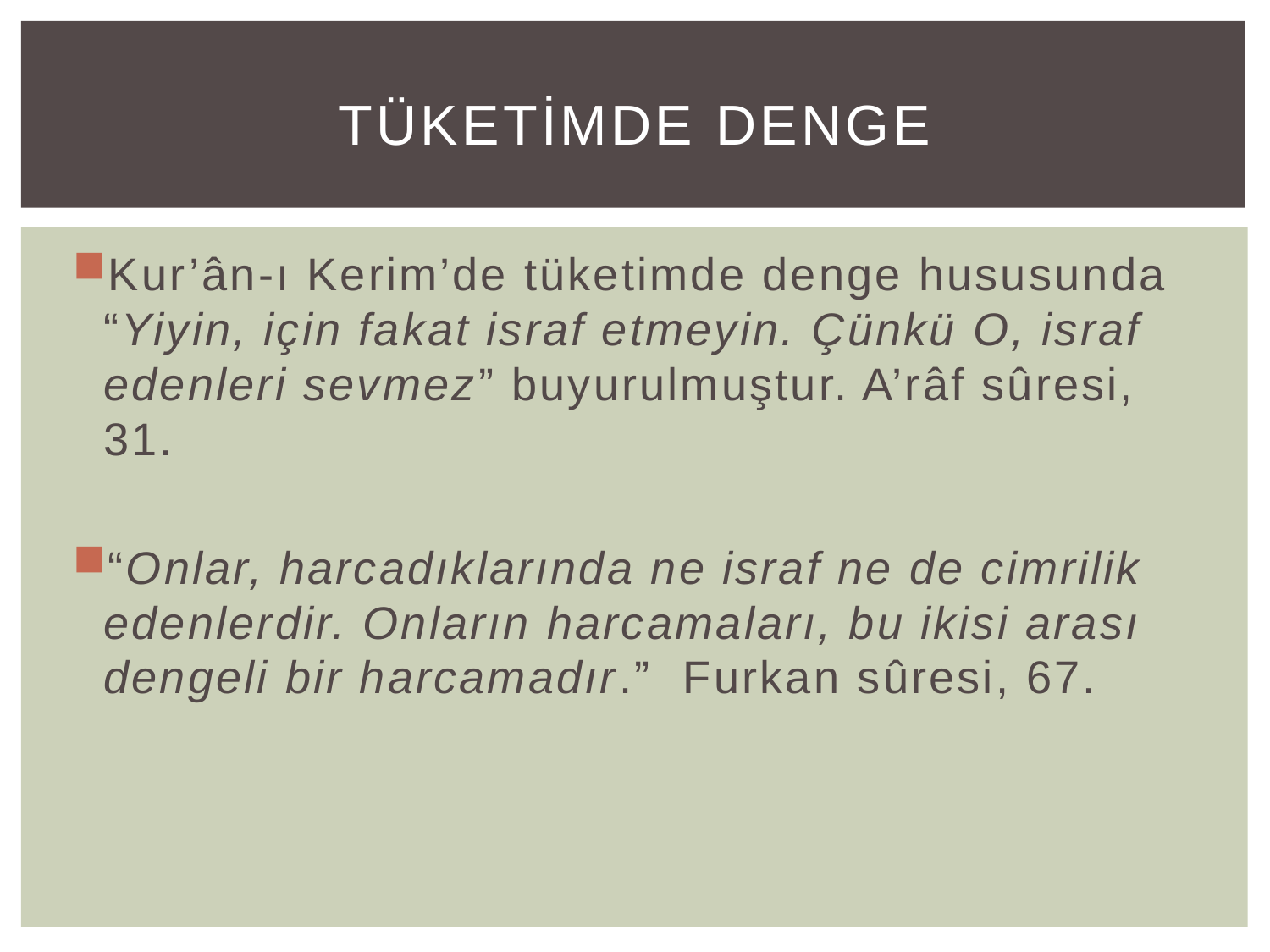

# Tüketİmde denge
Kur’ân-ı Kerim’de tüketimde denge hususunda “Yiyin, için fakat israf etmeyin. Çünkü O, israf edenleri sevmez” buyurulmuştur. A’râf sûresi, 31.

“Onlar, harcadıklarında ne israf ne de cimrilik edenlerdir. Onların harcamaları, bu ikisi arası dengeli bir harcamadır.”  Furkan sûresi, 67.